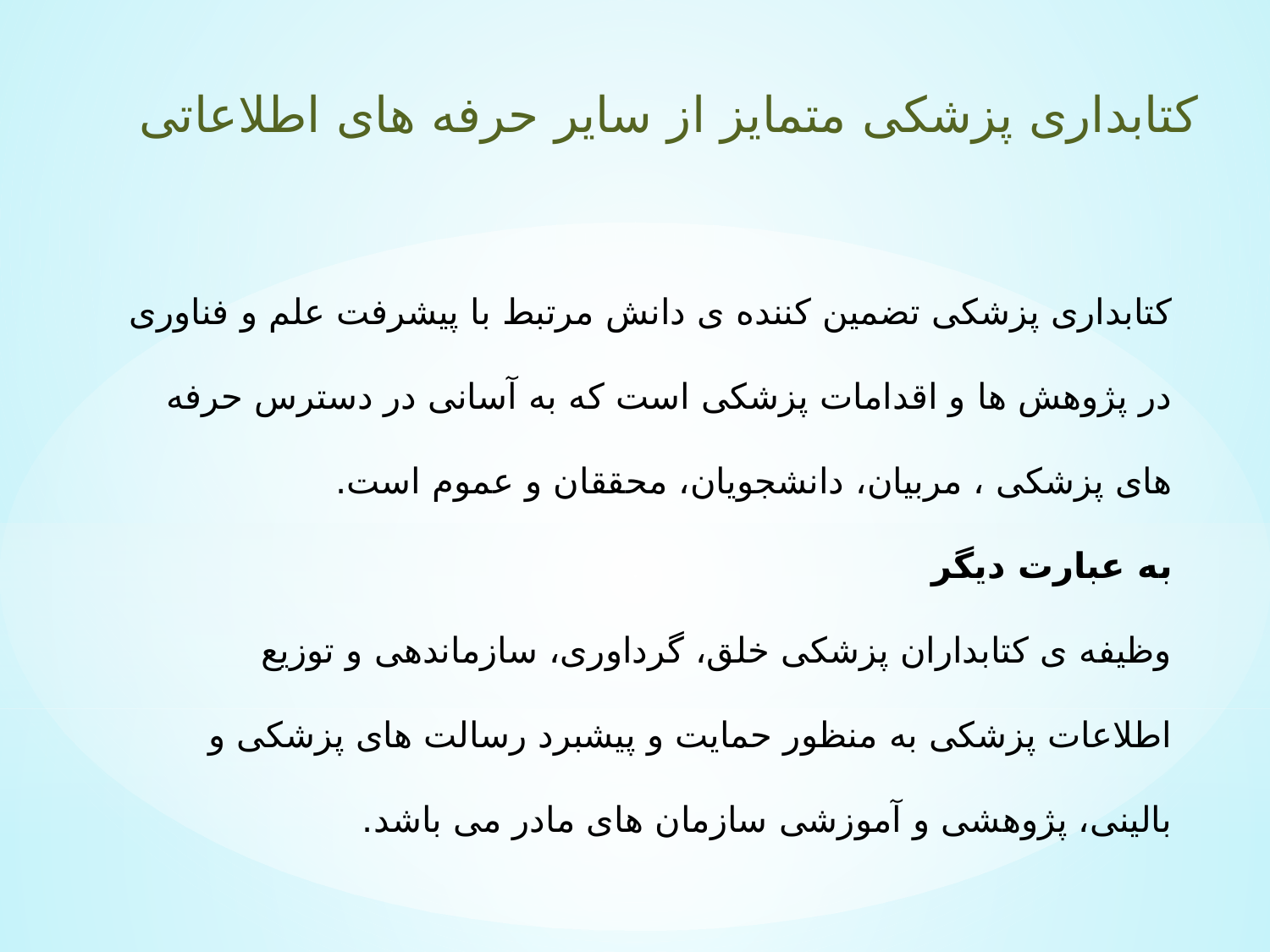

کتابداری پزشکی متمایز از سایر حرفه های اطلاعاتی
کتابداری پزشکی تضمین کننده ی دانش مرتبط با پیشرفت علم و فناوری در پژوهش ها و اقدامات پزشکی است که به آسانی در دسترس حرفه های پزشکی ، مربیان، دانشجویان، محققان و عموم است.
به عبارت دیگر
وظیفه ی کتابداران پزشکی خلق، گرداوری، سازماندهی و توزیع اطلاعات پزشکی به منظور حمایت و پیشبرد رسالت های پزشکی و بالینی، پژوهشی و آموزشی سازمان های مادر می باشد.